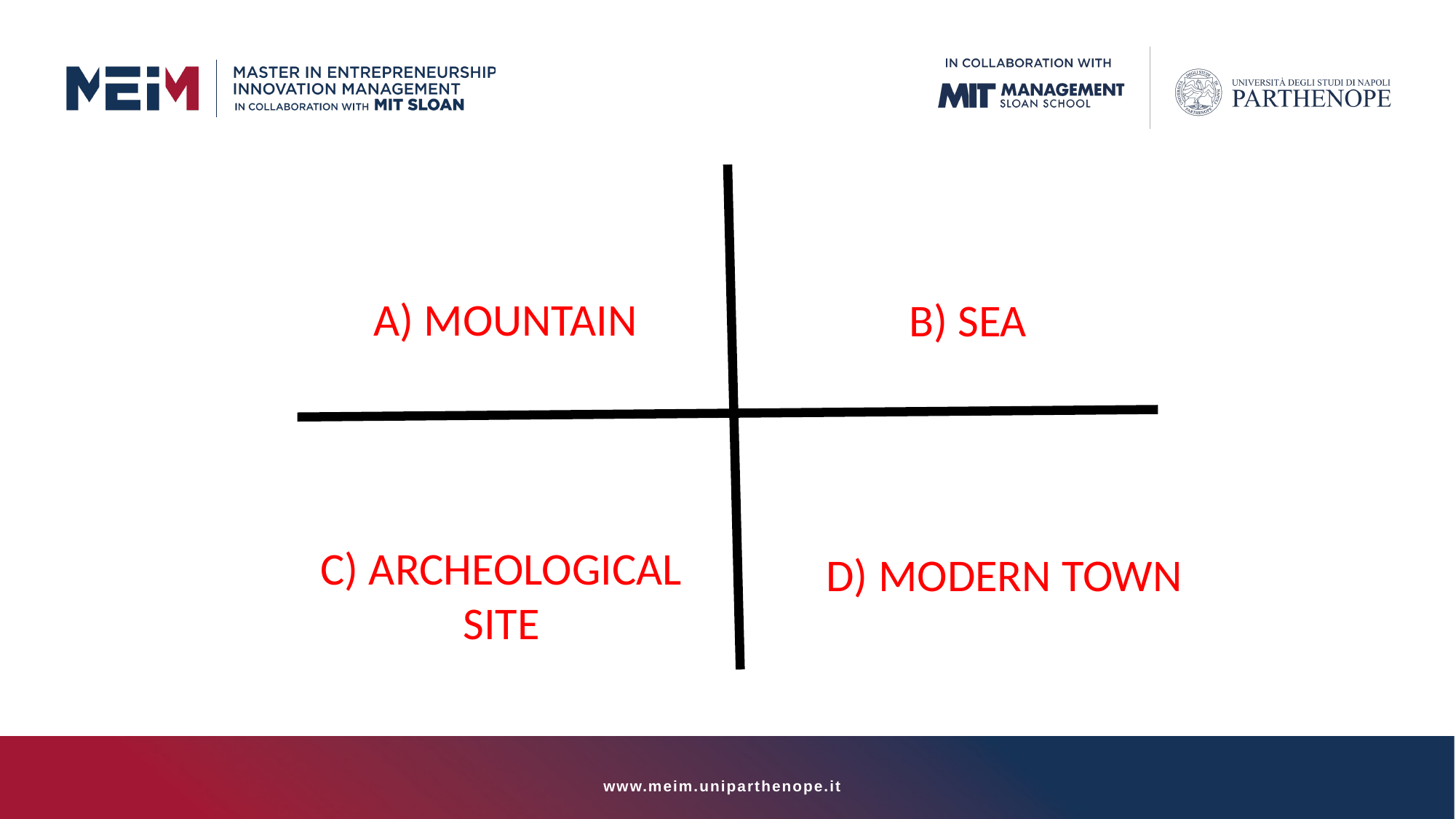

A) MOUNTAIN
B) SEA
C) ARCHEOLOGICAL SITE
D) MODERN TOWN